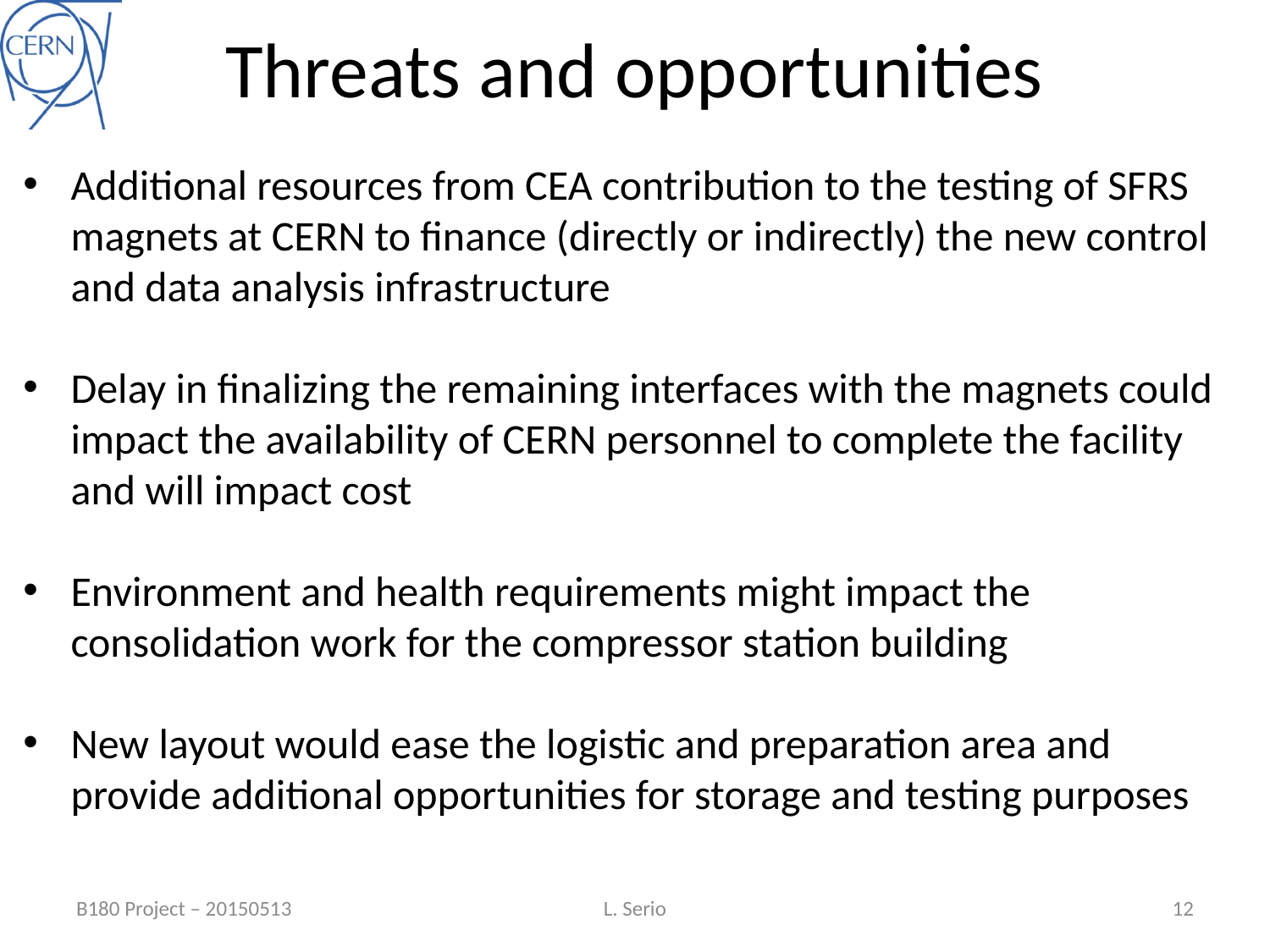

# Threats and opportunities
Additional resources from CEA contribution to the testing of SFRS magnets at CERN to finance (directly or indirectly) the new control and data analysis infrastructure

Delay in finalizing the remaining interfaces with the magnets could impact the availability of CERN personnel to complete the facility and will impact cost

Environment and health requirements might impact the consolidation work for the compressor station building

New layout would ease the logistic and preparation area and provide additional opportunities for storage and testing purposes

B180 Project – 20150513
L. Serio
12